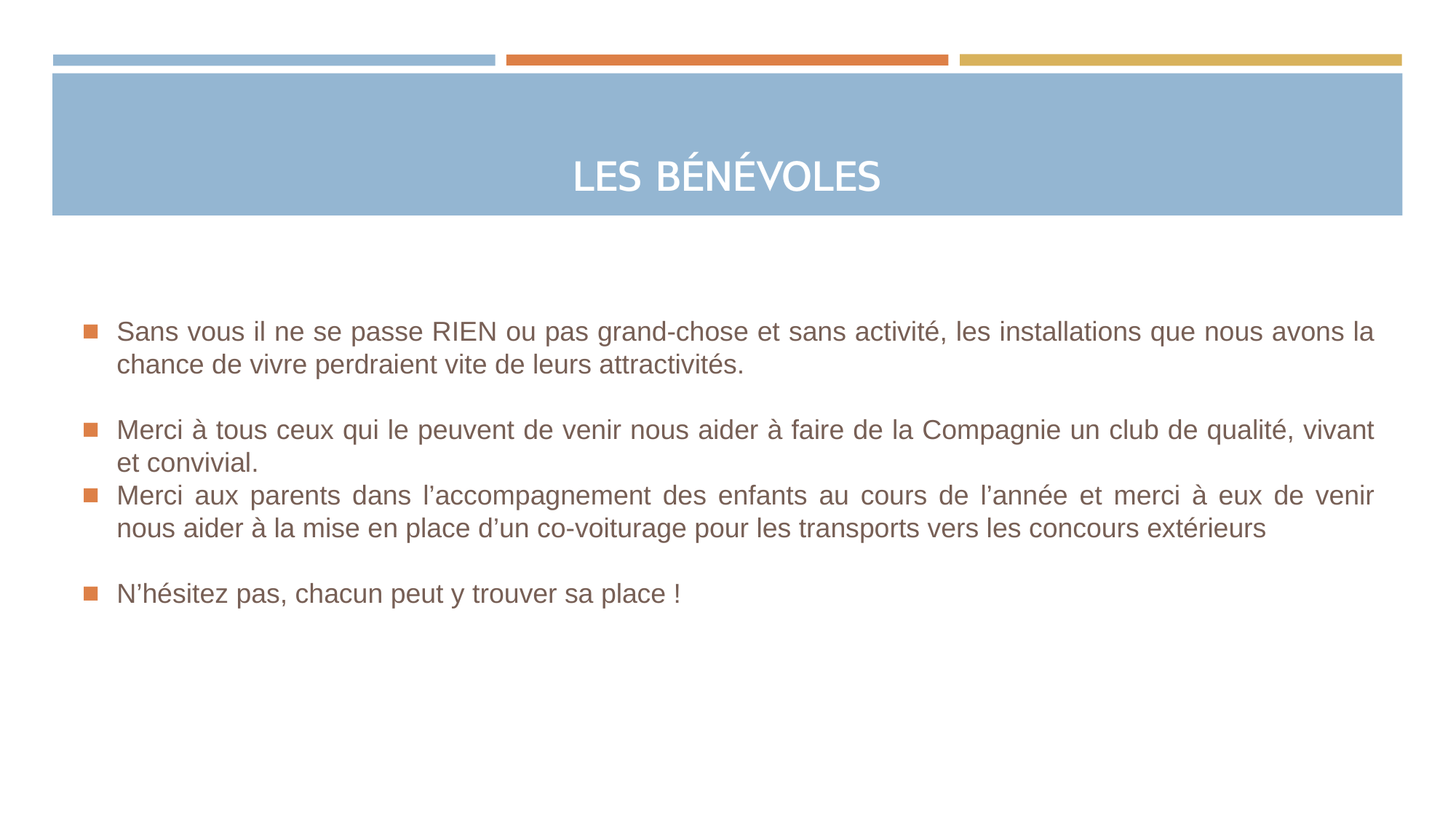

# LES BÉNÉVOLES
Sans vous il ne se passe RIEN ou pas grand-chose et sans activité, les installations que nous avons la chance de vivre perdraient vite de leurs attractivités.

Merci à tous ceux qui le peuvent de venir nous aider à faire de la Compagnie un club de qualité, vivant et convivial.
Merci aux parents dans l’accompagnement des enfants au cours de l’année et merci à eux de venir nous aider à la mise en place d’un co-voiturage pour les transports vers les concours extérieurs

N’hésitez pas, chacun peut y trouver sa place !